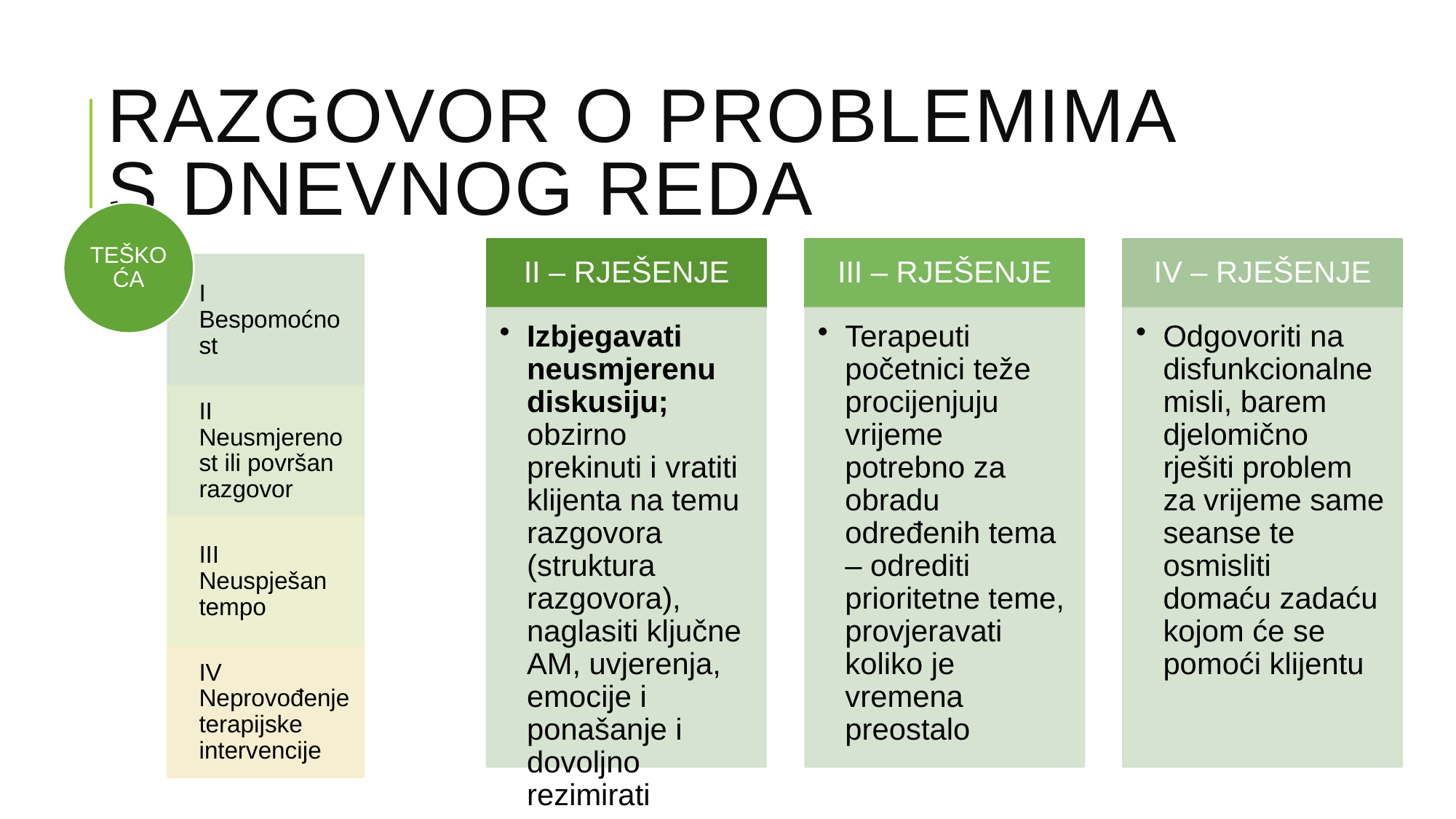

# Razgovor o problemima s dnevnog reda
I Bespomoćnost
II Neusmjerenost ili površan razgovor
III Neuspješan tempo
IV Neprovođenje terapijske intervencije
TEŠKOĆA
II – RJEŠENJE
Izbjegavati neusmjerenu diskusiju; obzirno prekinuti i vratiti klijenta na temu razgovora (struktura razgovora), naglasiti ključne AM, uvjerenja, emocije i ponašanje i dovoljno rezimirati
III – RJEŠENJE
Terapeuti početnici teže procijenjuju vrijeme potrebno za obradu određenih tema – odrediti prioritetne teme, provjeravati koliko je vremena preostalo
IV – RJEŠENJE
Odgovoriti na disfunkcionalne misli, barem djelomično rješiti problem za vrijeme same seanse te osmisliti domaću zadaću kojom će se pomoći klijentu